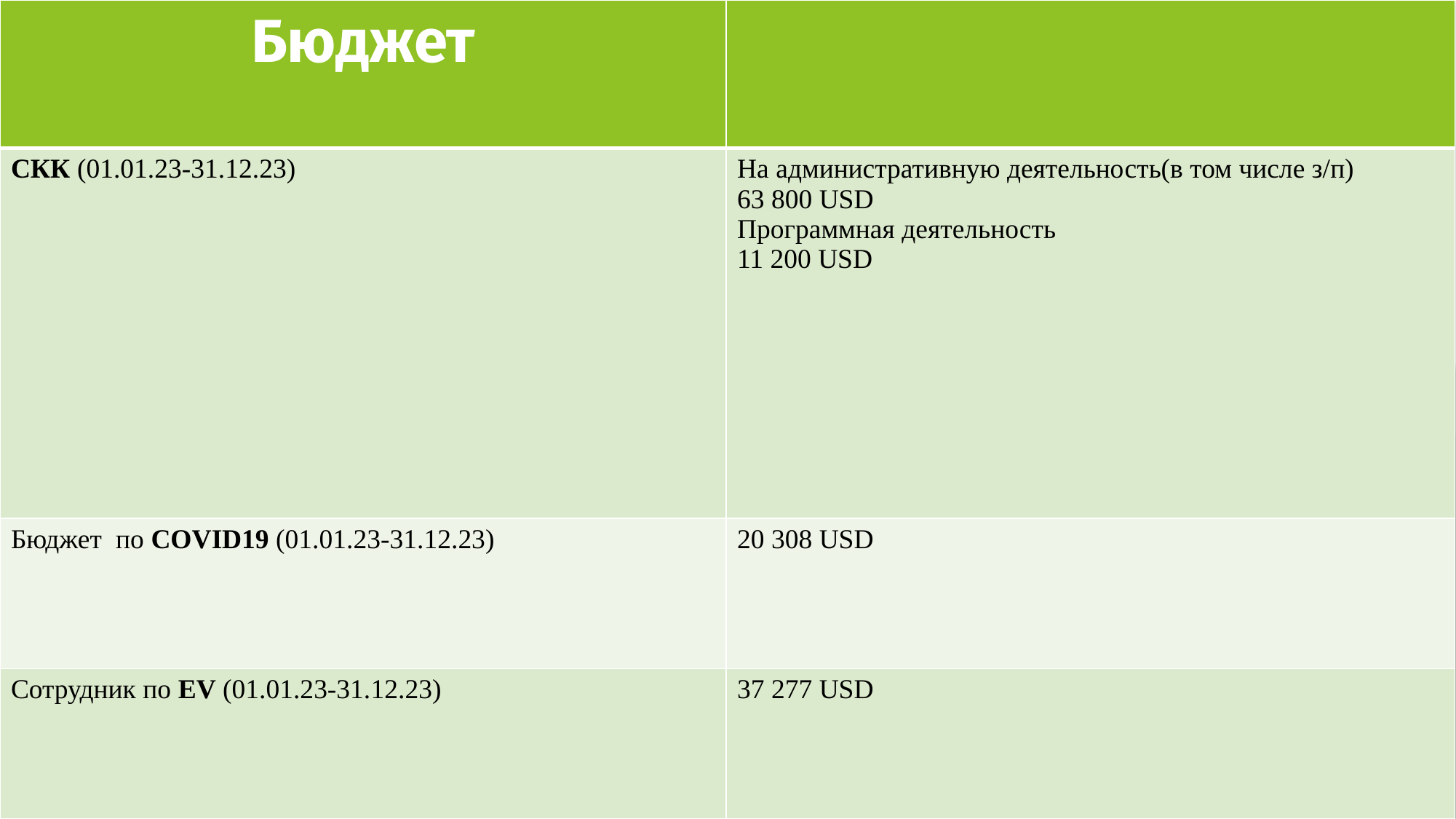

| Бюджет |  |
| --- | --- |
| СКК (01.01.23-31.12.23) | На административную деятельность(в том числе з/п) 63 800 USD Программная деятельность 11 200 USD |
| Бюджет по COVID19 (01.01.23-31.12.23) | 20 308 USD |
| Сотрудник по EV (01.01.23-31.12.23) | 37 277 USD |